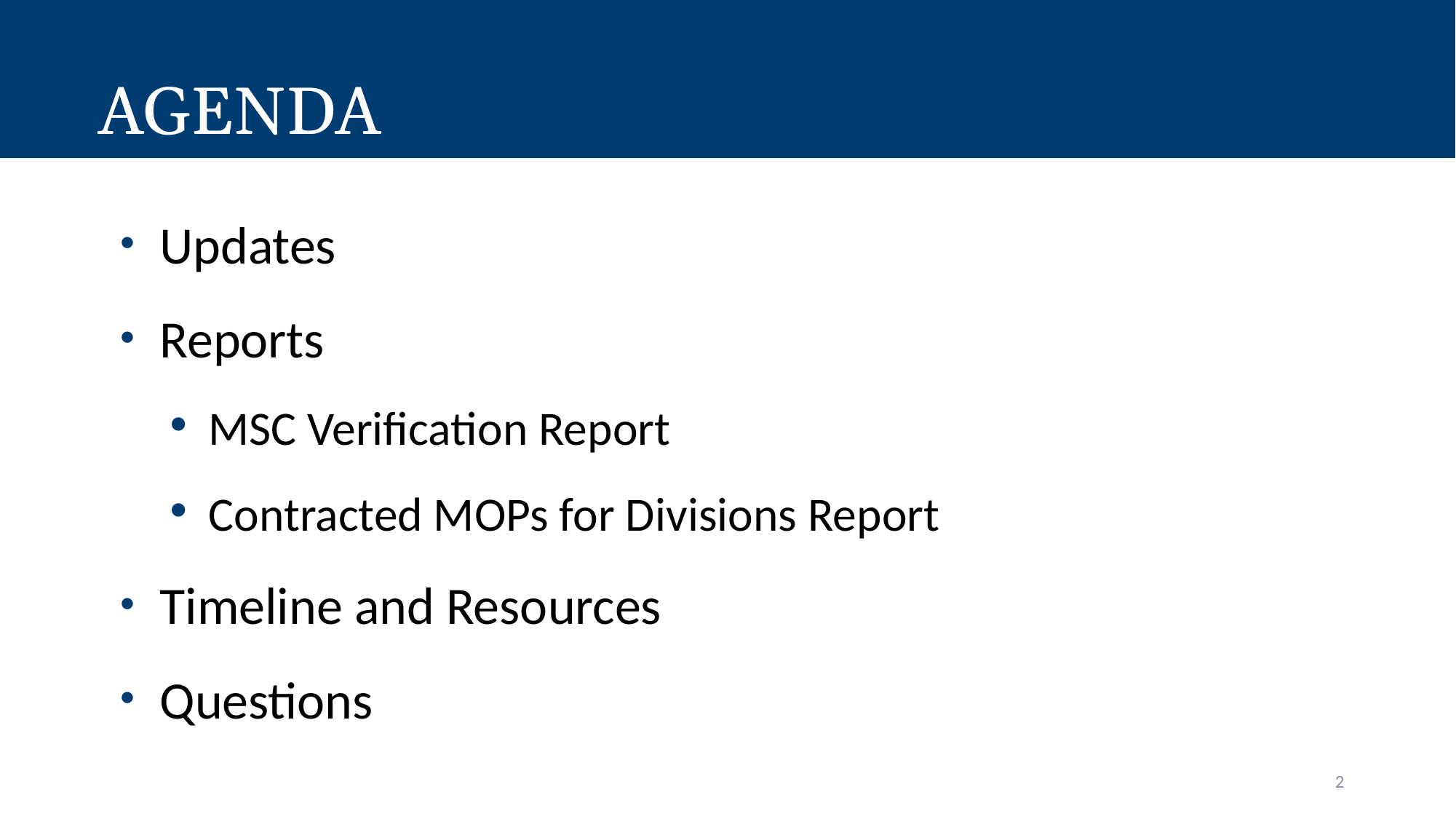

AGENDA
A
Updates
Reports
MSC Verification Report
Contracted MOPs for Divisions Report
Timeline and Resources
Questions

2